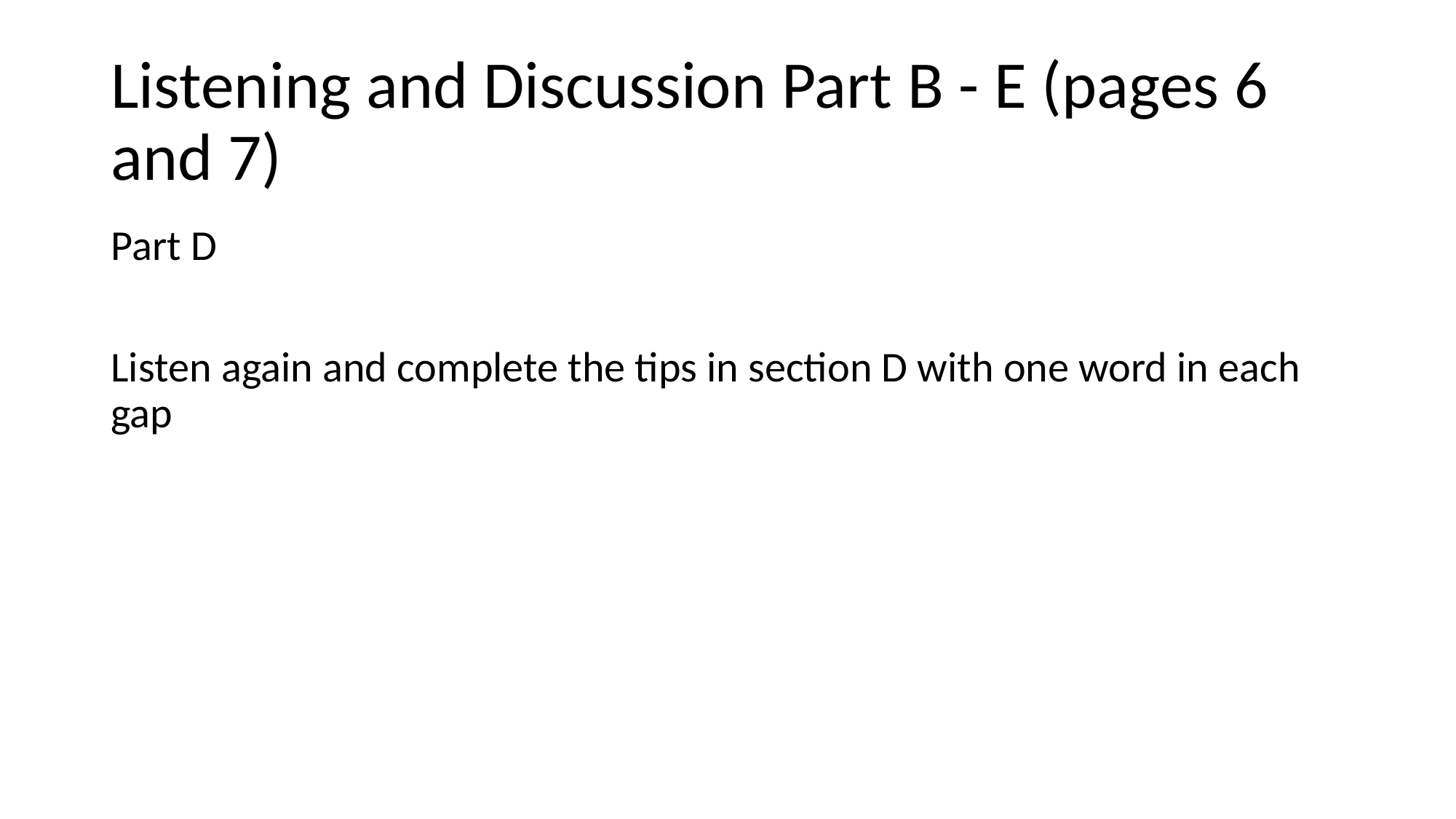

# Listening and Discussion Part B - E (pages 6 and 7)
Part D

Listen again and complete the tips in section D with one word in each gap